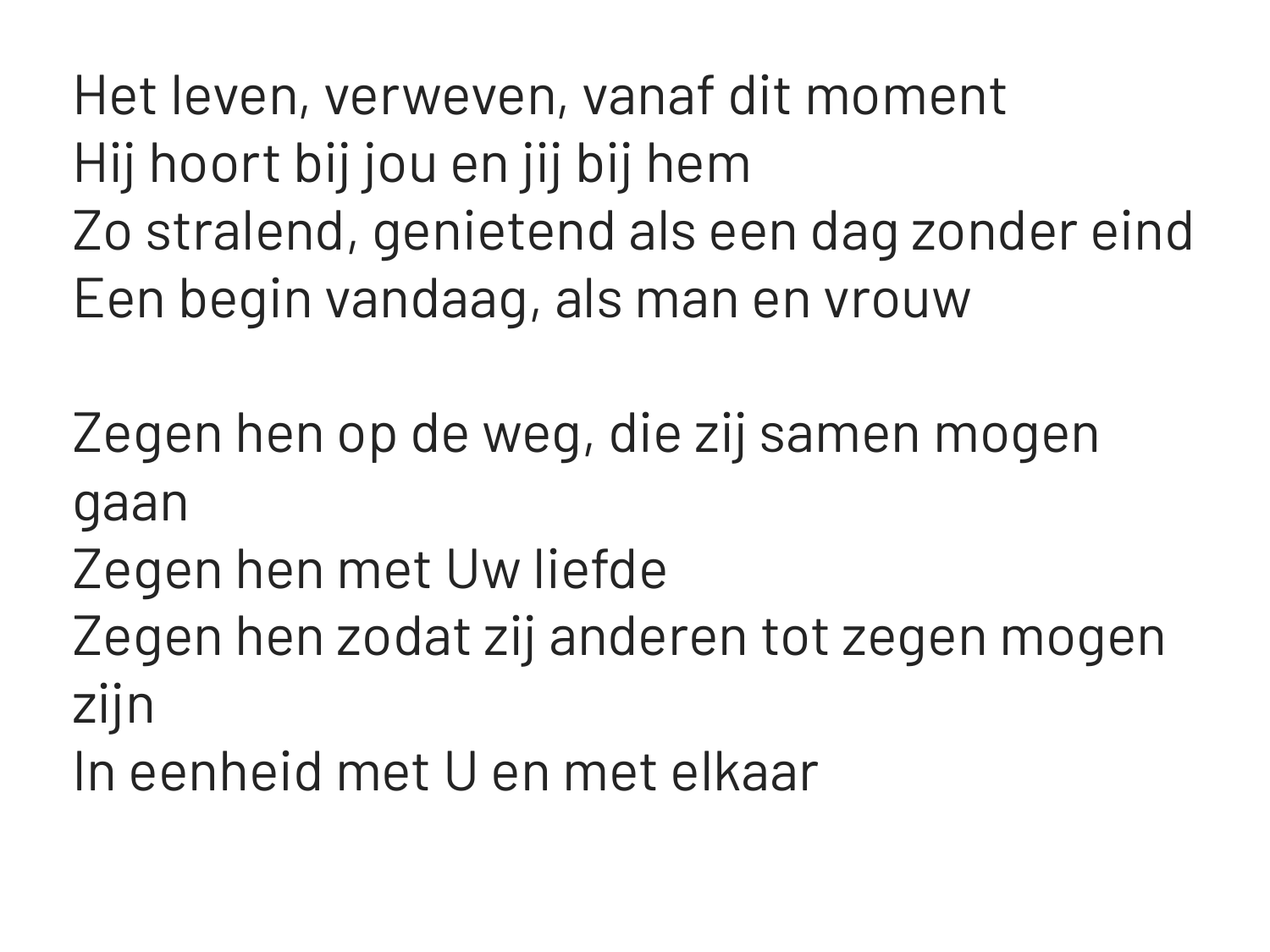

Het leven, verweven, vanaf dit moment
Hij hoort bij jou en jij bij hem
Zo stralend, genietend als een dag zonder eind
Een begin vandaag, als man en vrouw
Zegen hen op de weg, die zij samen mogen gaan
Zegen hen met Uw liefde
Zegen hen zodat zij anderen tot zegen mogen zijn
In eenheid met U en met elkaar